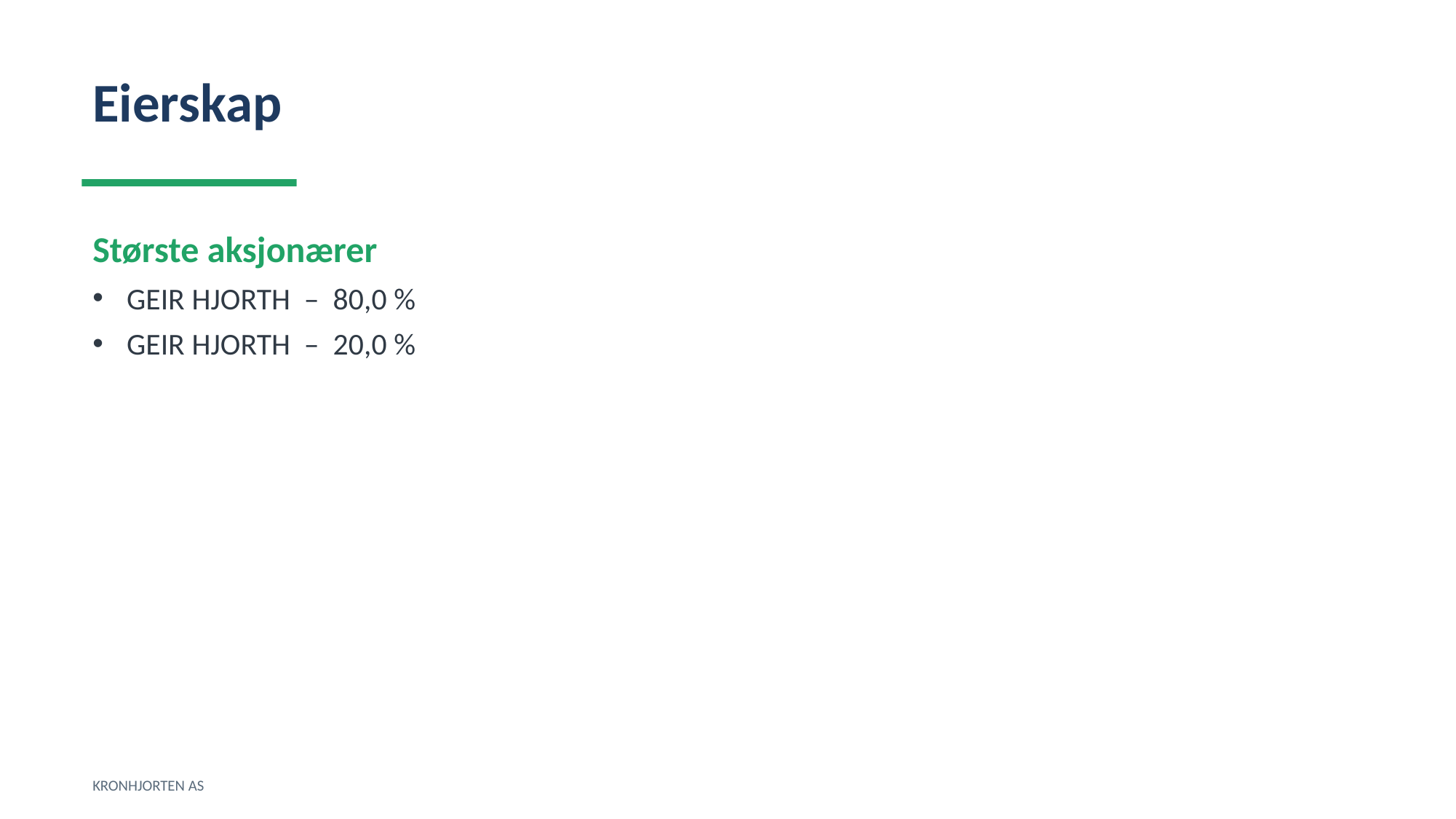

Eierskap

Største aksjonærer
GEIR HJORTH  –  80,0 %
GEIR HJORTH  –  20,0 %
KRONHJORTEN AS